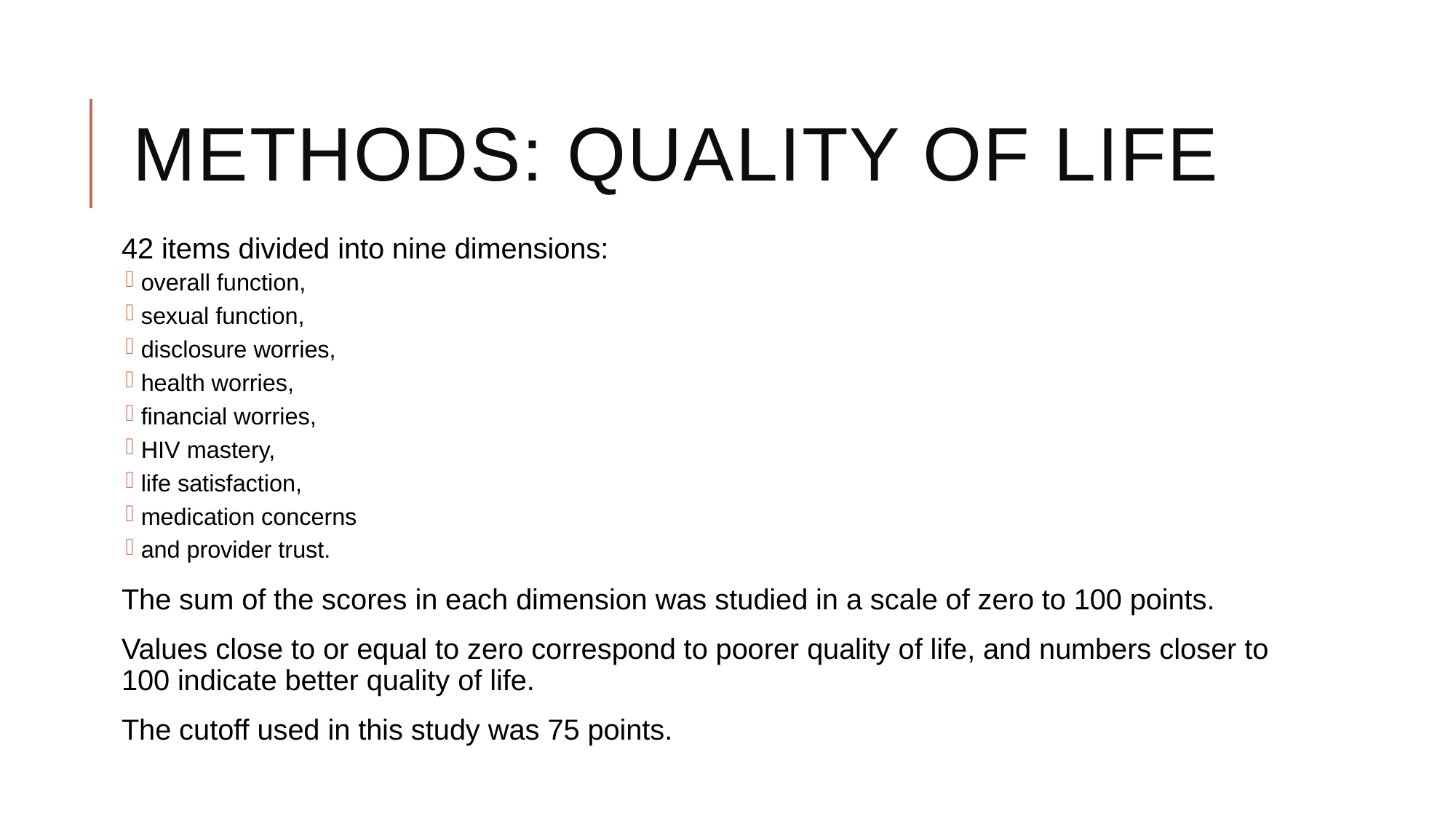

# METHODS: quality of Life
42 items divided into nine dimensions:
overall function,
sexual function,
disclosure worries,
health worries,
financial worries,
HIV mastery,
life satisfaction,
medication concerns
and provider trust.
The sum of the scores in each dimension was studied in a scale of zero to 100 points.
Values close to or equal to zero correspond to poorer quality of life, and numbers closer to 100 indicate better quality of life.
The cutoff used in this study was 75 points.